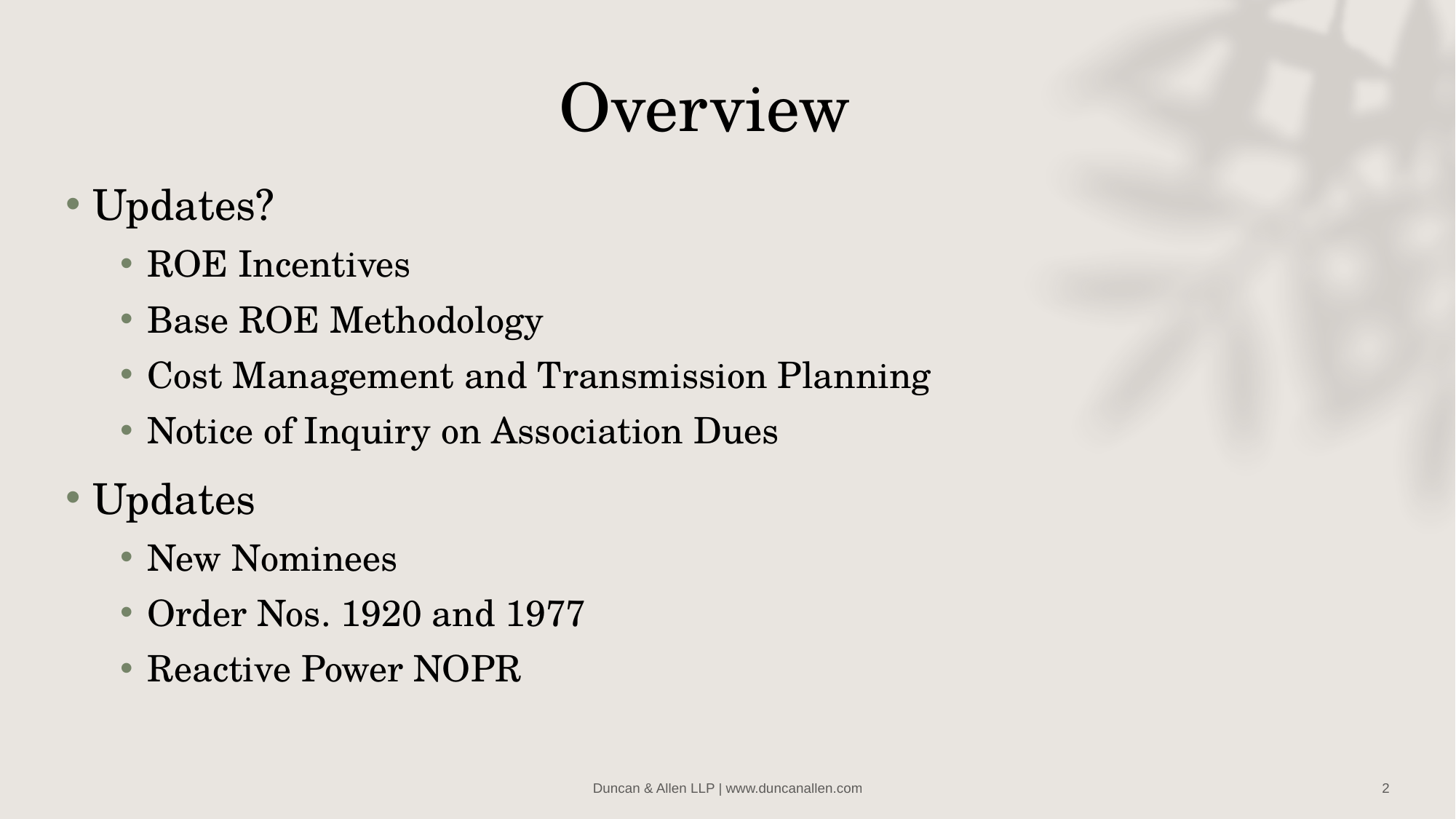

# Overview
Updates?
ROE Incentives
Base ROE Methodology
Cost Management and Transmission Planning
Notice of Inquiry on Association Dues
Updates
New Nominees
Order Nos. 1920 and 1977
Reactive Power NOPR

Duncan & Allen LLP | www.duncanallen.com
2